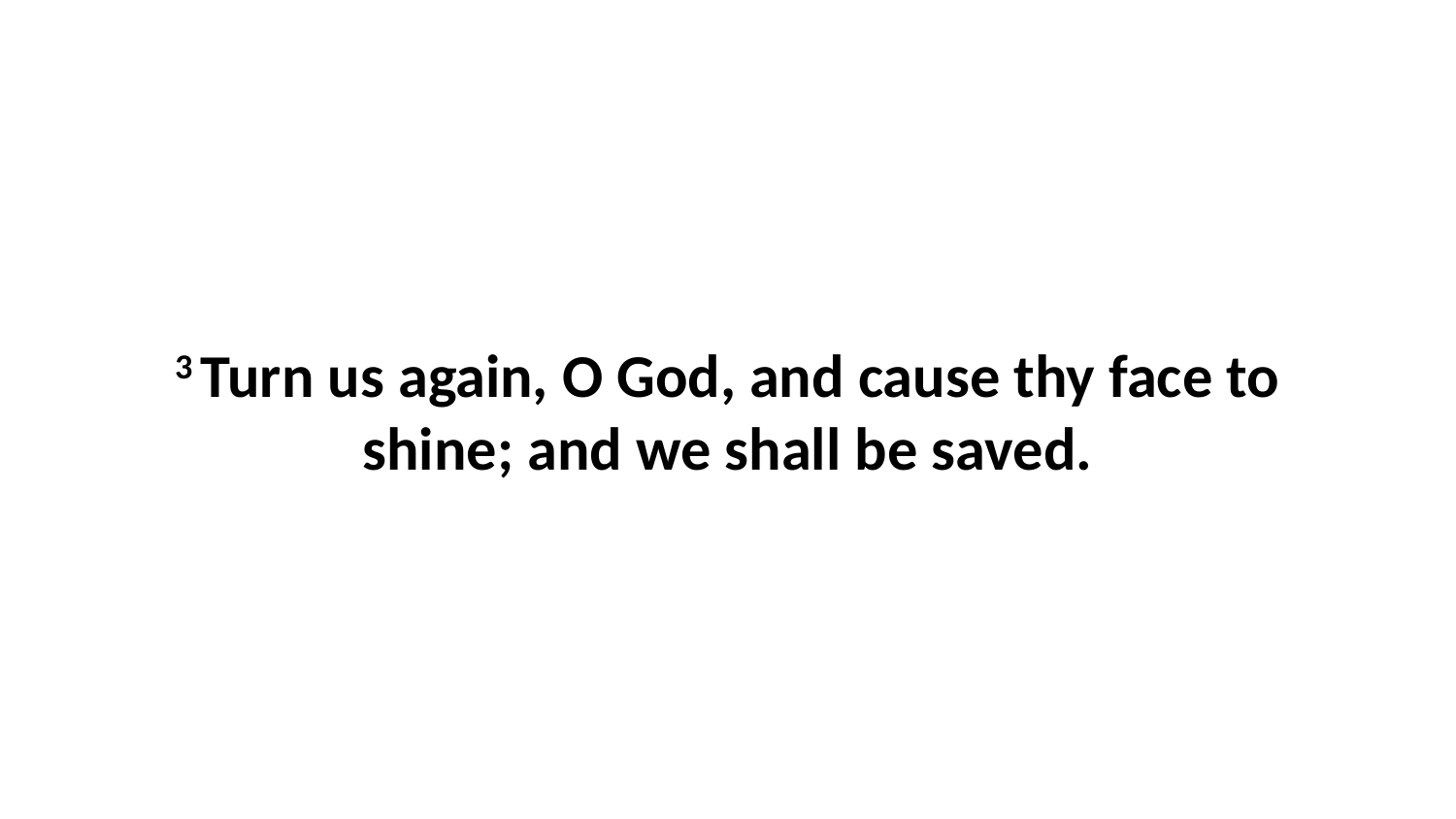

3 Turn us again, O God, and cause thy face to shine; and we shall be saved.